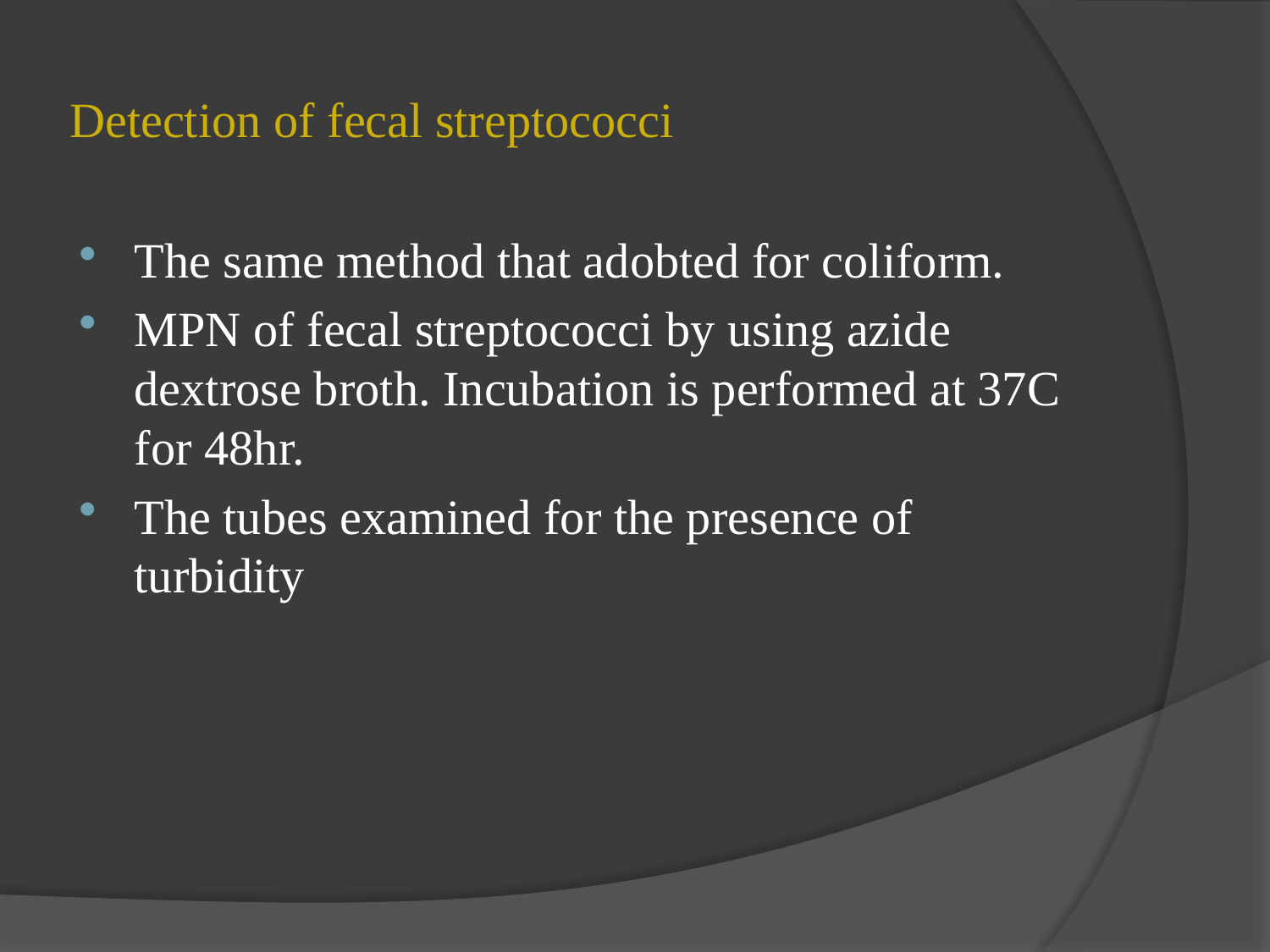

# Detection of fecal streptococci
The same method that adobted for coliform.
MPN of fecal streptococci by using azide dextrose broth. Incubation is performed at 37C for 48hr.
The tubes examined for the presence of turbidity